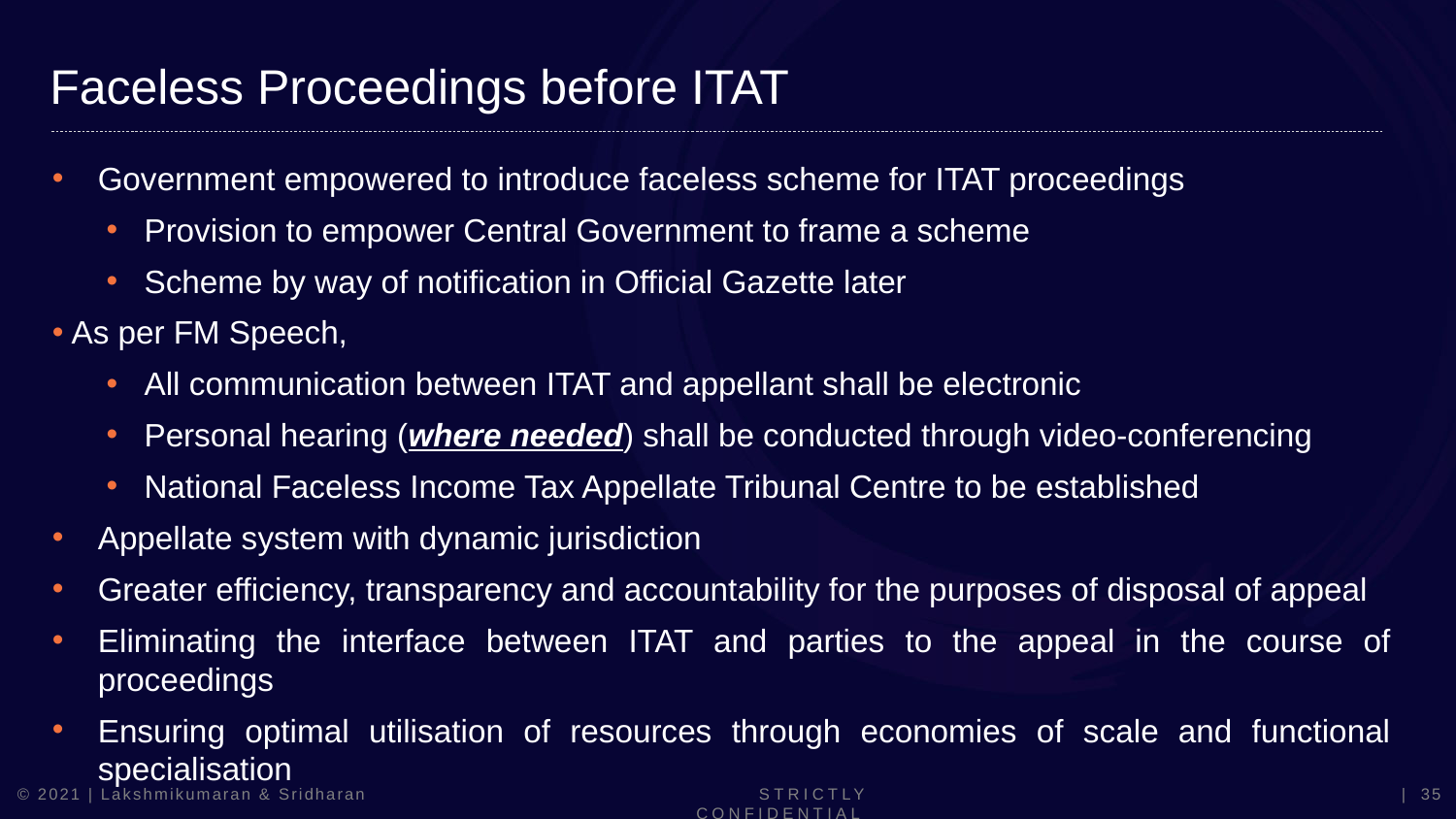

Faceless Proceedings before ITAT
Government empowered to introduce faceless scheme for ITAT proceedings
Provision to empower Central Government to frame a scheme
Scheme by way of notification in Official Gazette later
As per FM Speech,
All communication between ITAT and appellant shall be electronic
Personal hearing (where needed) shall be conducted through video-conferencing
National Faceless Income Tax Appellate Tribunal Centre to be established
Appellate system with dynamic jurisdiction
Greater efficiency, transparency and accountability for the purposes of disposal of appeal
Eliminating the interface between ITAT and parties to the appeal in the course of proceedings
Ensuring optimal utilisation of resources through economies of scale and functional specialisation